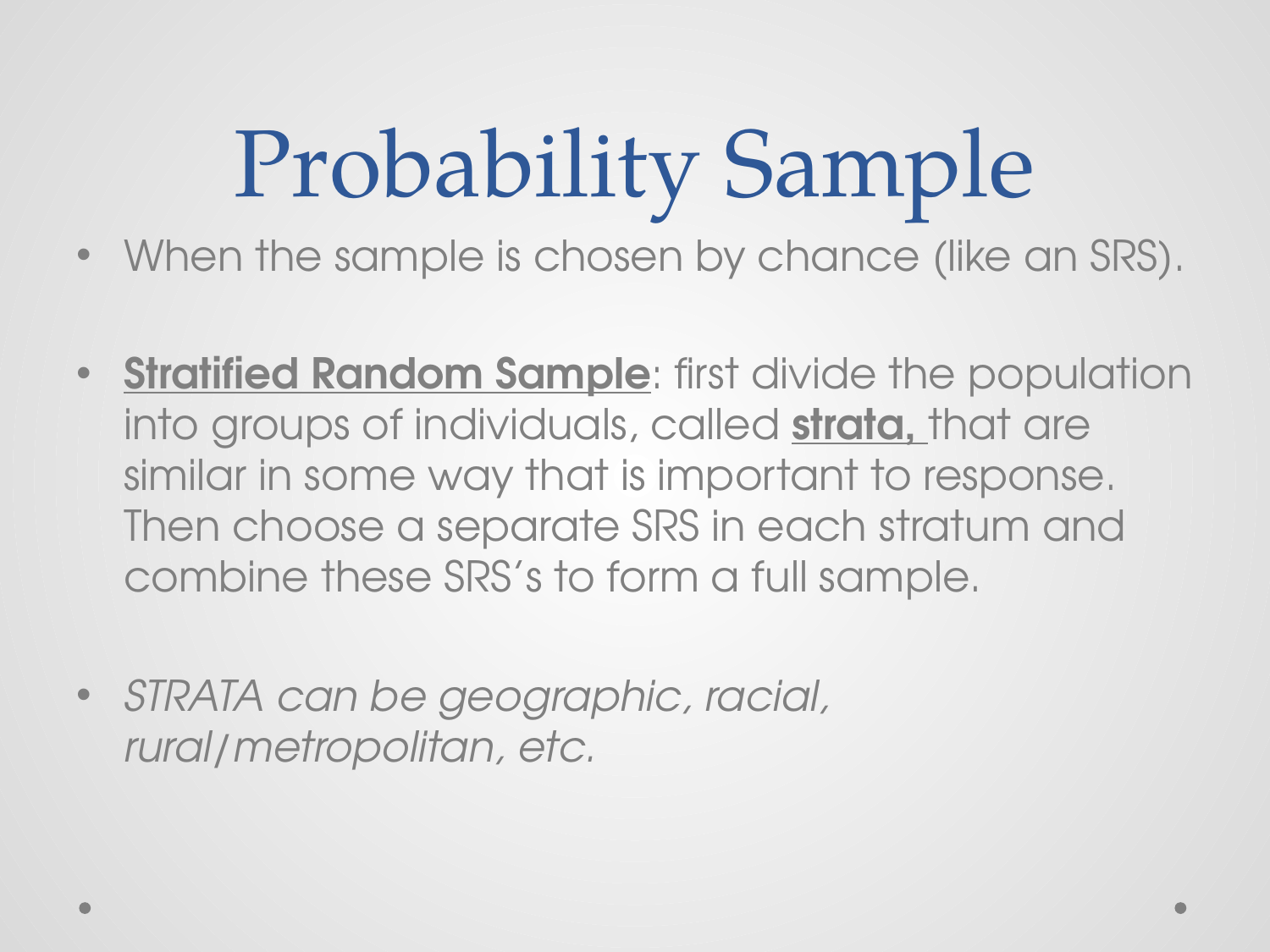

# Probability Sample
When the sample is chosen by chance (like an SRS).

Stratified Random Sample: first divide the population into groups of individuals, called strata, that are similar in some way that is important to response.  Then choose a separate SRS in each stratum and combine these SRS’s to form a full sample.

STRATA can be geographic, racial, rural/metropolitan, etc.